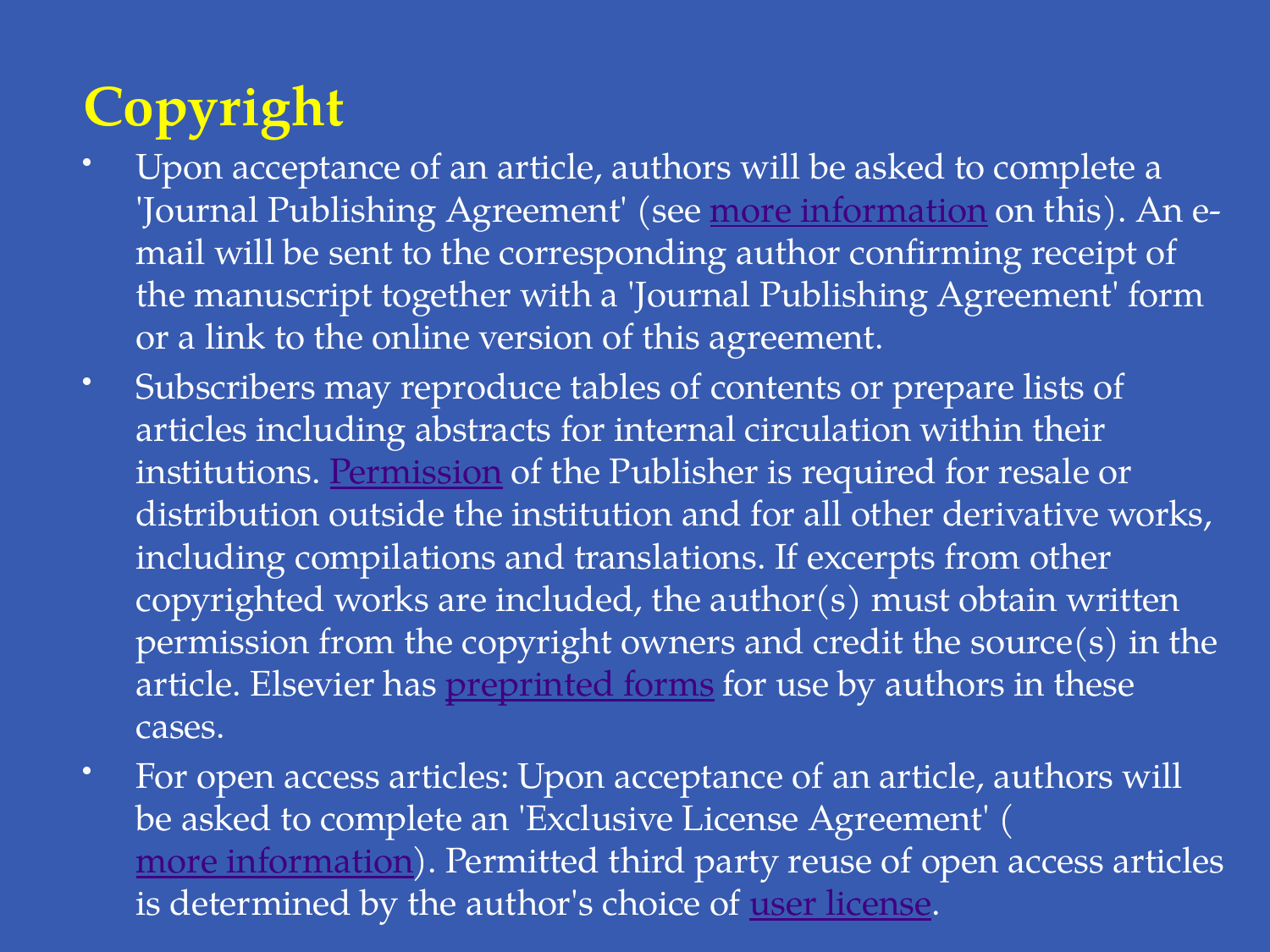

Copyright
Upon acceptance of an article, authors will be asked to complete a 'Journal Publishing Agreement' (see more information on this). An e-mail will be sent to the corresponding author confirming receipt of the manuscript together with a 'Journal Publishing Agreement' form or a link to the online version of this agreement.
Subscribers may reproduce tables of contents or prepare lists of articles including abstracts for internal circulation within their institutions. Permission of the Publisher is required for resale or distribution outside the institution and for all other derivative works, including compilations and translations. If excerpts from other copyrighted works are included, the author(s) must obtain written permission from the copyright owners and credit the source(s) in the article. Elsevier has preprinted forms for use by authors in these cases.
For open access articles: Upon acceptance of an article, authors will be asked to complete an 'Exclusive License Agreement' (more information). Permitted third party reuse of open access articles is determined by the author's choice of user license.